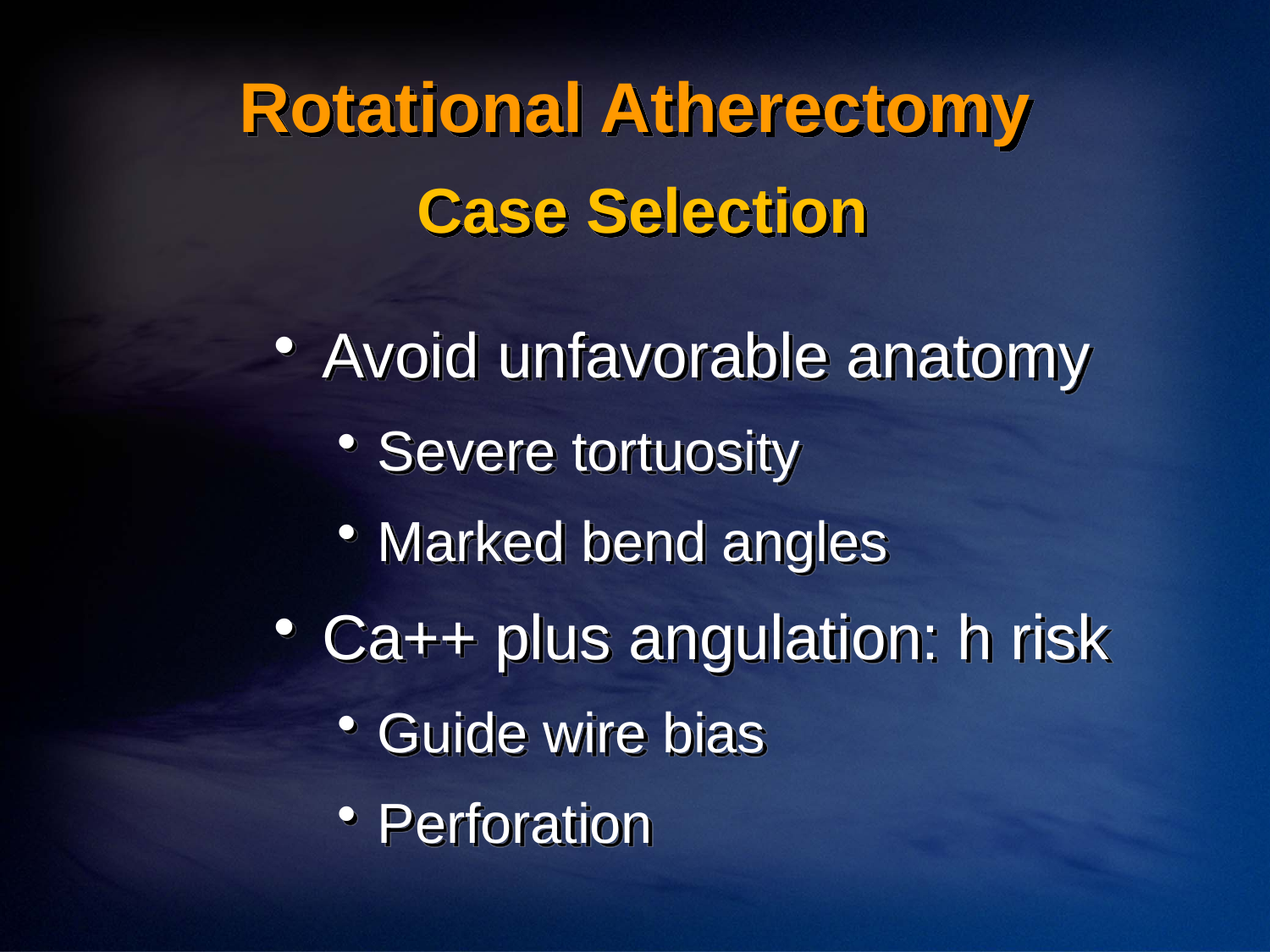

Rotational Atherectomy
# Case Selection
Avoid unfavorable anatomy
Severe tortuosity
Marked bend angles
Ca++ plus angulation: h risk
Guide wire bias
Perforation